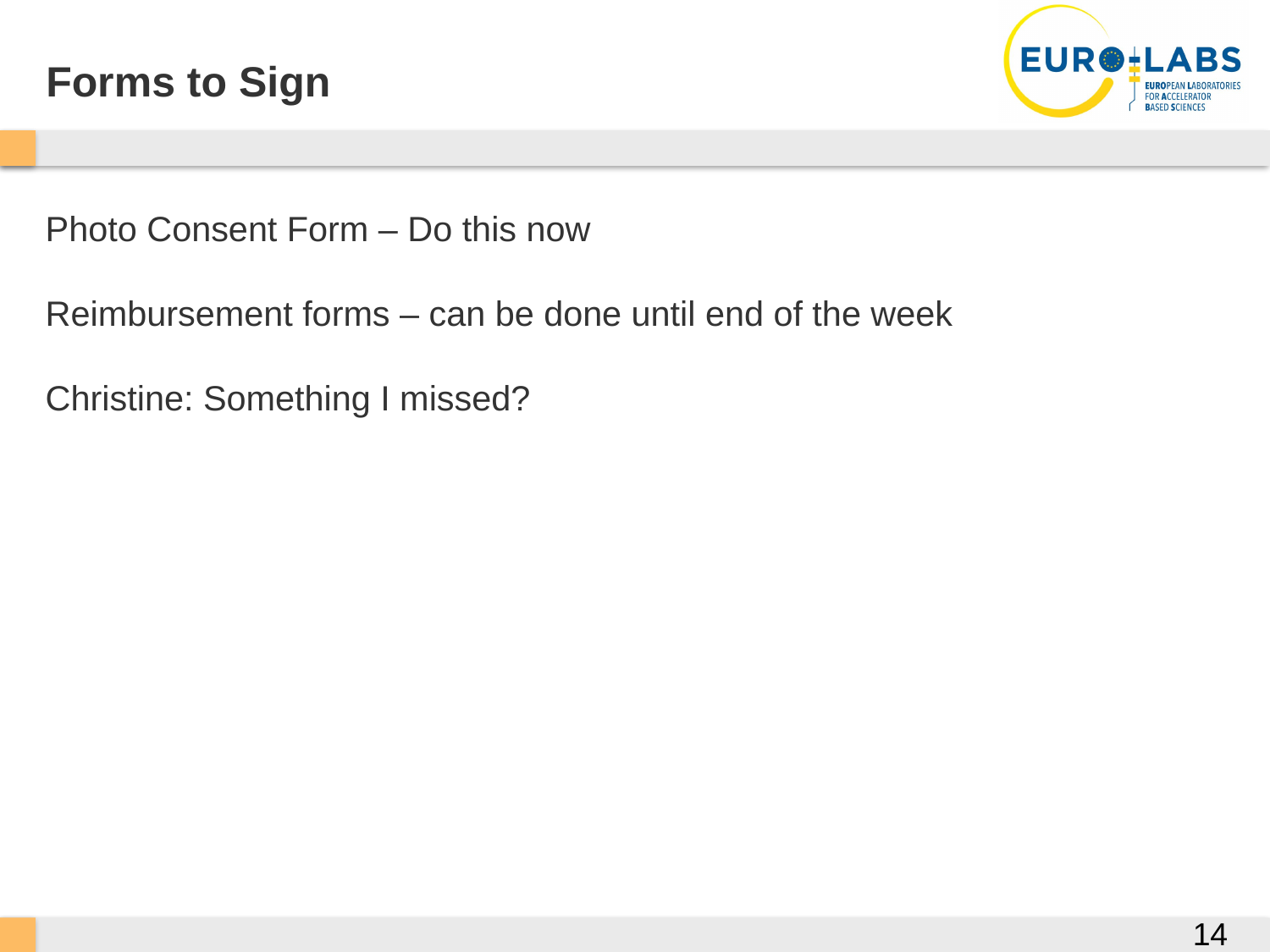

# Forms to Sign
Photo Consent Form – Do this now

Reimbursement forms – can be done until end of the week

Christine: Something I missed?